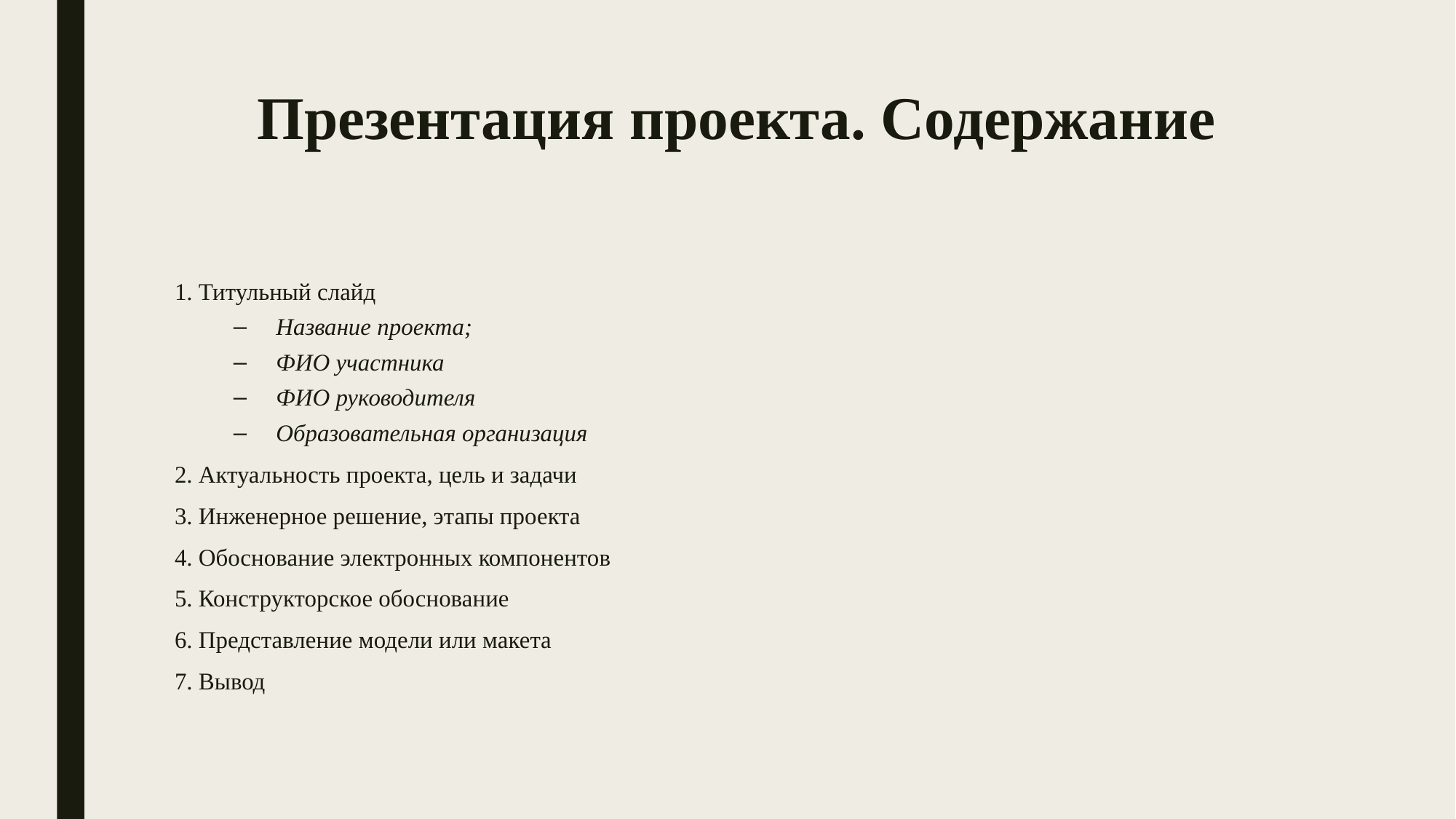

# Презентация проекта. Содержание
1. Титульный слайд
Название проекта;
ФИО участника
ФИО руководителя
Образовательная организация
2. Актуальность проекта, цель и задачи
3. Инженерное решение, этапы проекта
4. Обоснование электронных компонентов
5. Конструкторское обоснование
6. Представление модели или макета
7. Вывод